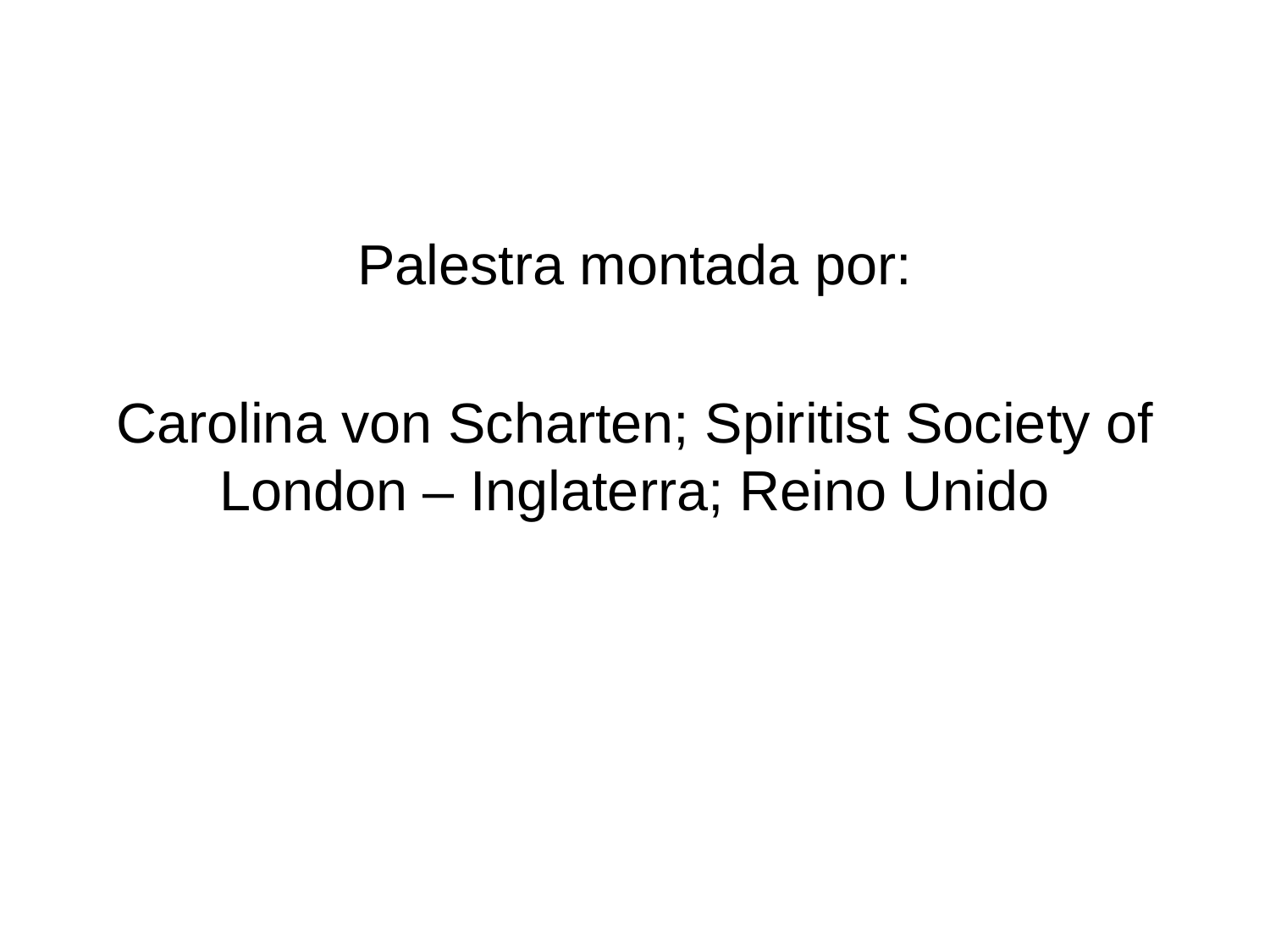

Palestra montada por:

Carolina von Scharten; Spiritist Society of London – Inglaterra; Reino Unido